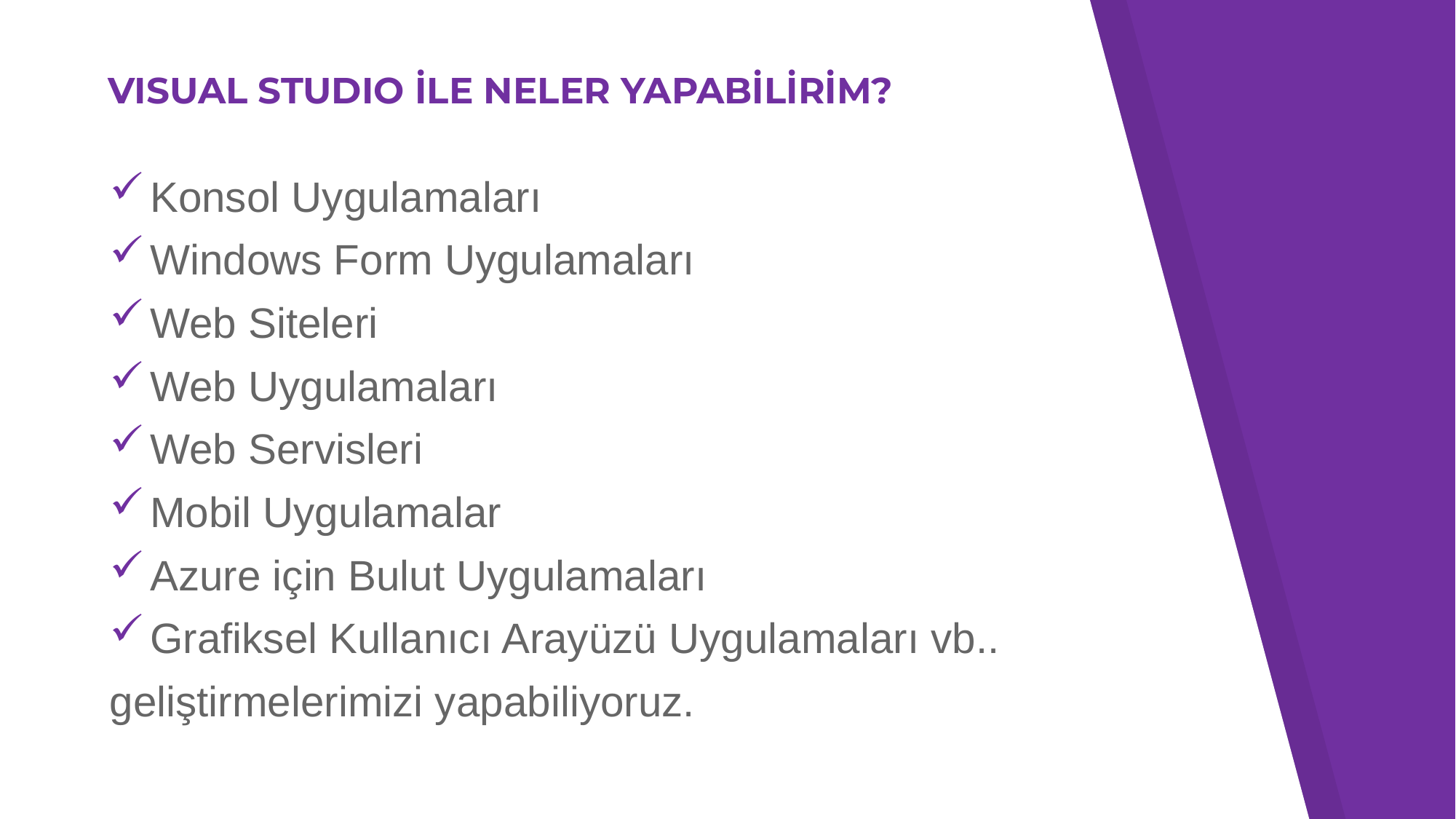

# VISUAL STUDIO İLE NELER YAPABİLİRİM?
Konsol Uygulamaları
Windows Form Uygulamaları
Web Siteleri
Web Uygulamaları
Web Servisleri
Mobil Uygulamalar
Azure için Bulut Uygulamaları
Grafiksel Kullanıcı Arayüzü Uygulamaları vb..
geliştirmelerimizi yapabiliyoruz.